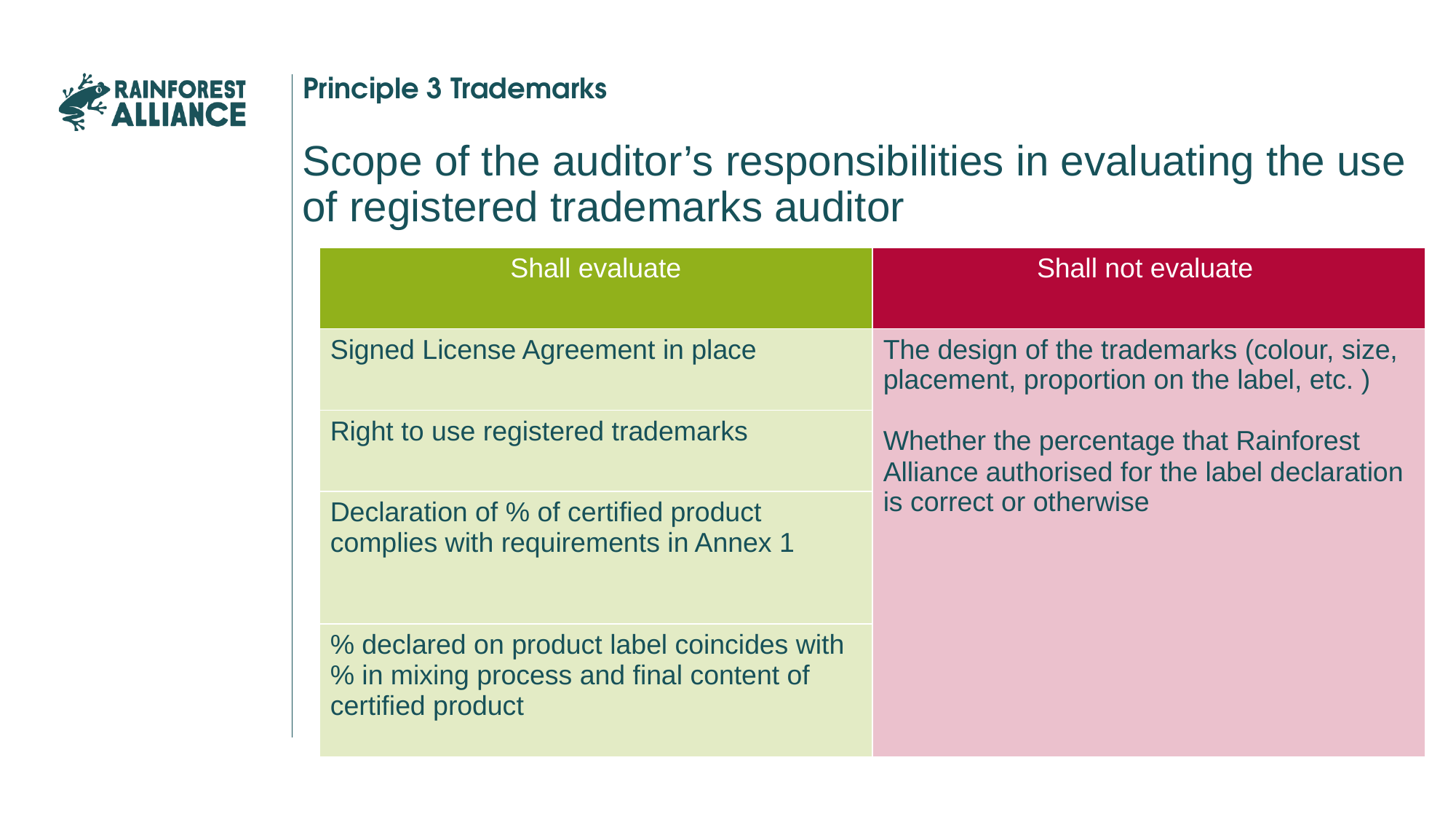

Principle 3 Trademarks
Scope of the auditor’s responsibilities in evaluating the use of registered trademarks auditor
| Shall evaluate | Shall not evaluate |
| --- | --- |
| Signed License Agreement in place | The design of the trademarks (colour, size, placement, proportion on the label, etc. ) Whether the percentage that Rainforest Alliance authorised for the label declaration is correct or otherwise |
| Right to use registered trademarks |  |
| Declaration of % of certified product complies with requirements in Annex 1 |  |
| % declared on product label coincides with % in mixing process and final content of certified product |  |